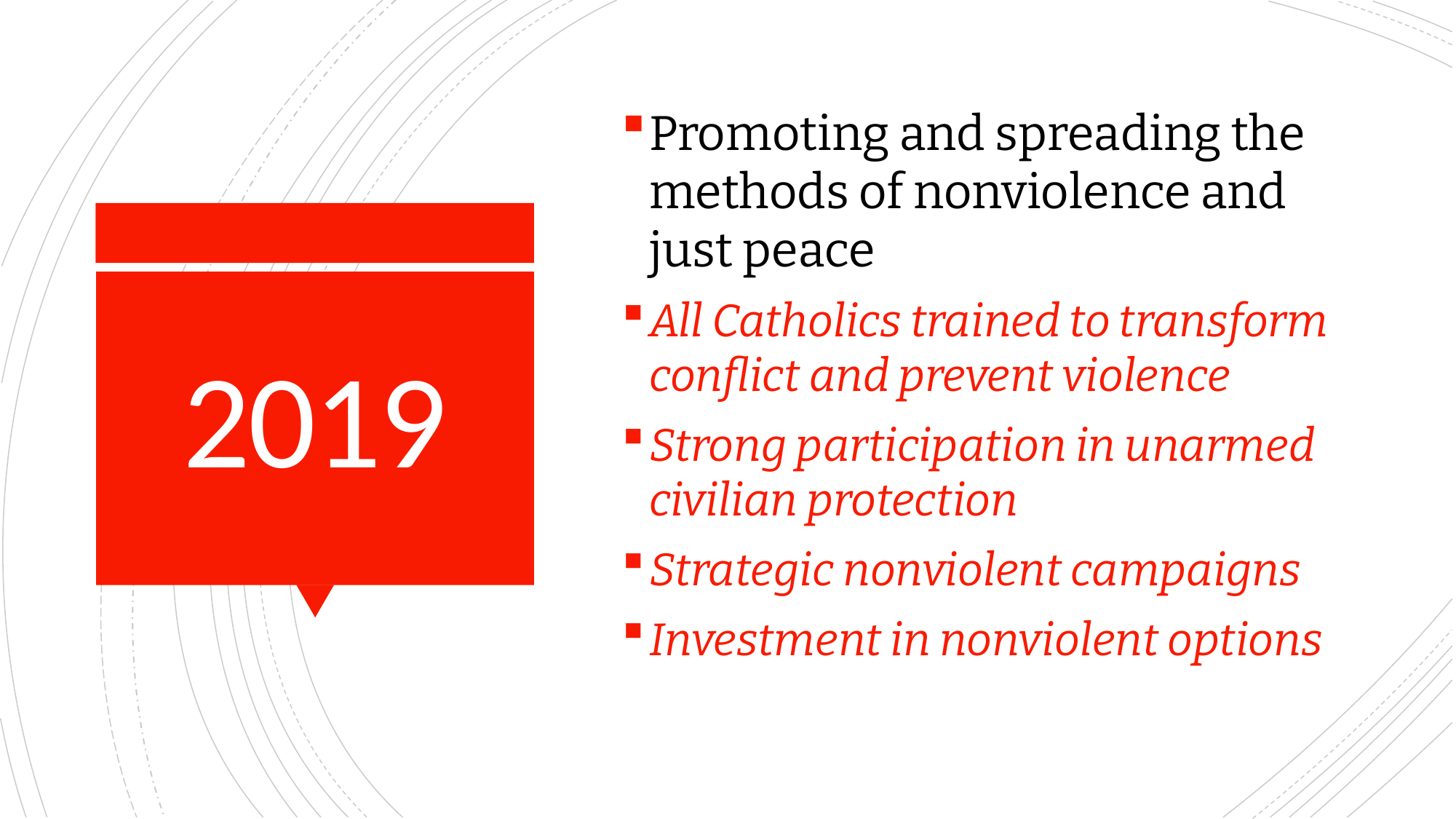

Promoting and spreading the methods of nonviolence and just peace
All Catholics trained to transform conflict and prevent violence
Strong participation in unarmed civilian protection
Strategic nonviolent campaigns
Investment in nonviolent options

# 2019